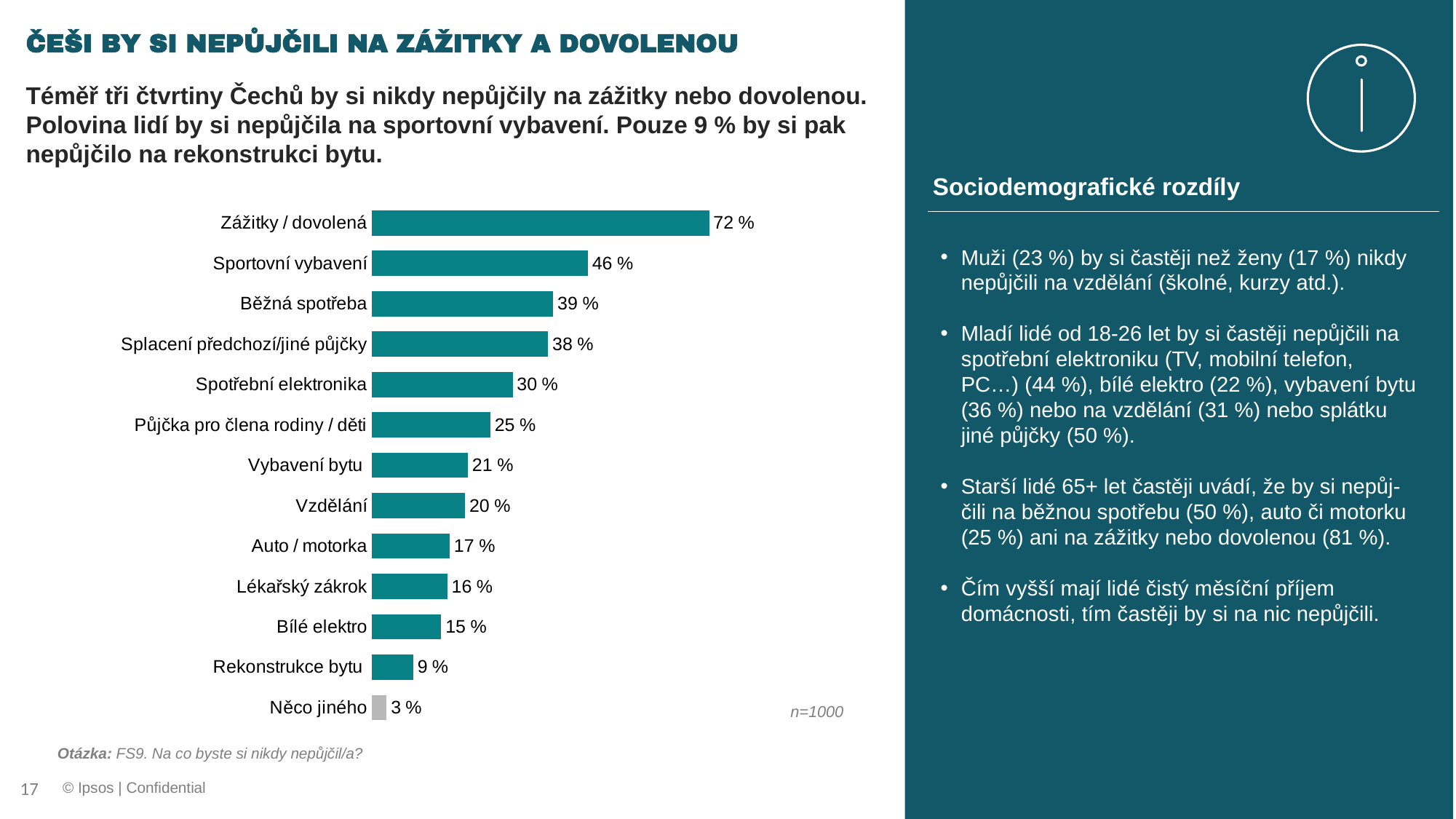

# ČEŠI BY SI NEPŮJČILI NA ZÁŽITKY A DOVOLENOU

Téměř tři čtvrtiny Čechů by si nikdy nepůjčily na zážitky nebo dovolenou. Polovina lidí by si nepůjčila na sportovní vybavení. Pouze 9 % by si pak nepůjčilo na rekonstrukci bytu.
Sociodemografické rozdíly

### Chart

| Category | 2023 |
|---|---|
| Zážitky / dovolená | 72.3 |
| Sportovní vybavení | 46.3 |
| Běžná spotřeba | 38.9 |
| Splacení předchozí/jiné půjčky | 37.8 |
| Spotřební elektronika | 30.2 |
| Půjčka pro člena rodiny / děti | 25.4 |
| Vybavení bytu  | 20.6 |
| Vzdělání | 20.0 |
| Auto / motorka | 16.7 |
| Lékařský zákrok | 16.2 |
| Bílé elektro | 14.9 |
| Rekonstrukce bytu  | 8.9 |
| Něco jiného | 3.2 |
Muži (23 %) by si častěji než ženy (17 %) nikdy nepůjčili na vzdělání (školné, kurzy atd.).

Mladí lidé od 18-26 let by si častěji nepůjčili na spotřební elektroniku (TV, mobilní telefon, PC…) (44 %), bílé elektro (22 %), vybavení bytu (36 %) nebo na vzdělání (31 %) nebo splátku jiné půjčky (50 %).

Starší lidé 65+ let častěji uvádí, že by si nepůj-čili na běžnou spotřebu (50 %), auto či motorku (25 %) ani na zážitky nebo dovolenou (81 %).

Čím vyšší mají lidé čistý měsíční příjem domácnosti, tím častěji by si na nic nepůjčili.

n=1000
Otázka: FS9. Na co byste si nikdy nepůjčil/a?
© Ipsos | Confidential